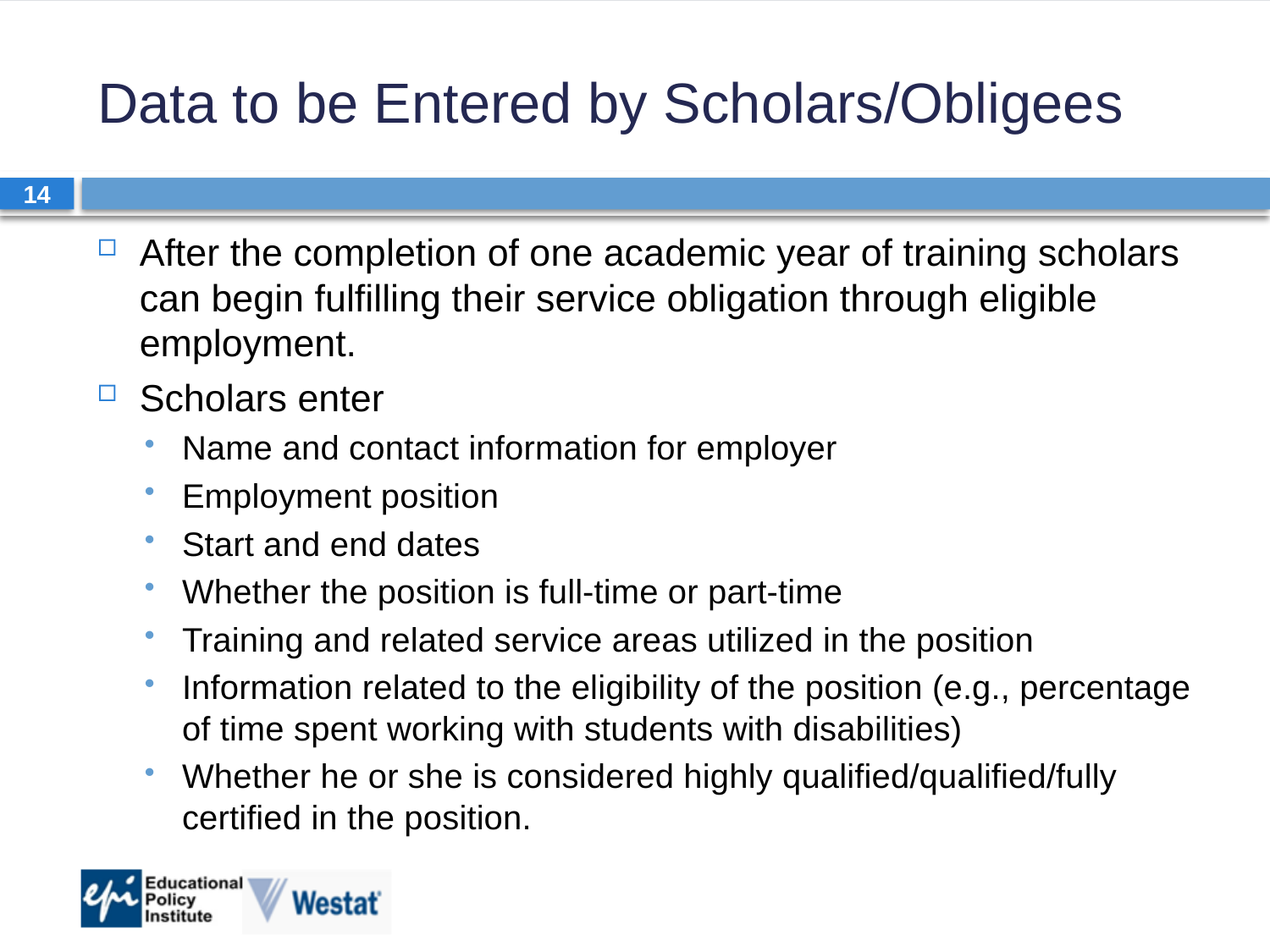

# Data to be Entered by Scholars/Obligees
14
After the completion of one academic year of training scholars can begin fulfilling their service obligation through eligible employment.
Scholars enter
Name and contact information for employer
Employment position
Start and end dates
Whether the position is full-time or part-time
Training and related service areas utilized in the position
Information related to the eligibility of the position (e.g., percentage of time spent working with students with disabilities)
Whether he or she is considered highly qualified/qualified/fully certified in the position.